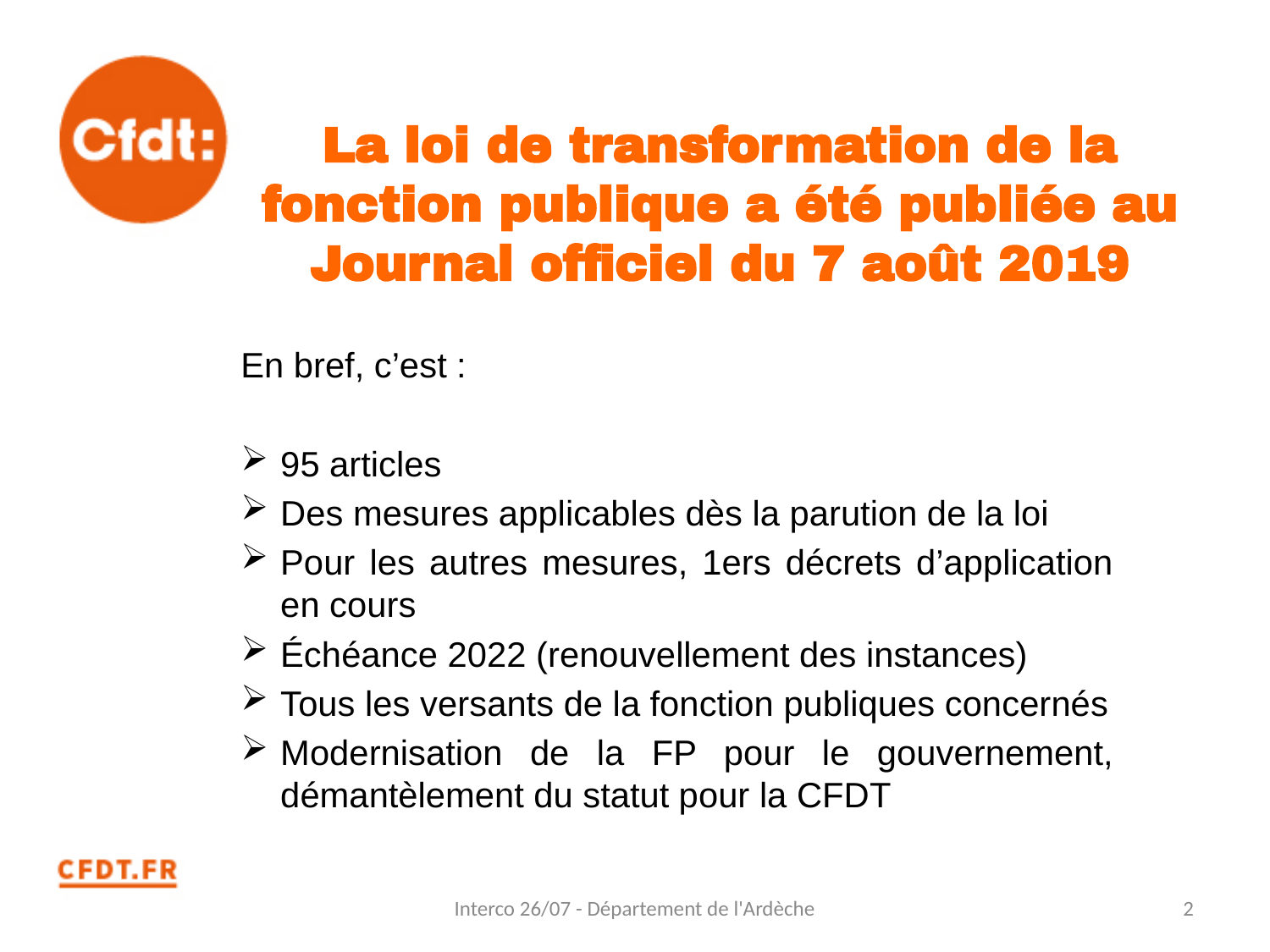

# La loi de transformation de la fonction publique a été publiée au Journal officiel du 7 août 2019
En bref, c’est :

95 articles
Des mesures applicables dès la parution de la loi
Pour les autres mesures, 1ers décrets d’application en cours
Échéance 2022 (renouvellement des instances)
Tous les versants de la fonction publiques concernés
Modernisation de la FP pour le gouvernement, démantèlement du statut pour la CFDT
Interco 26/07 - Département de l'Ardèche
2